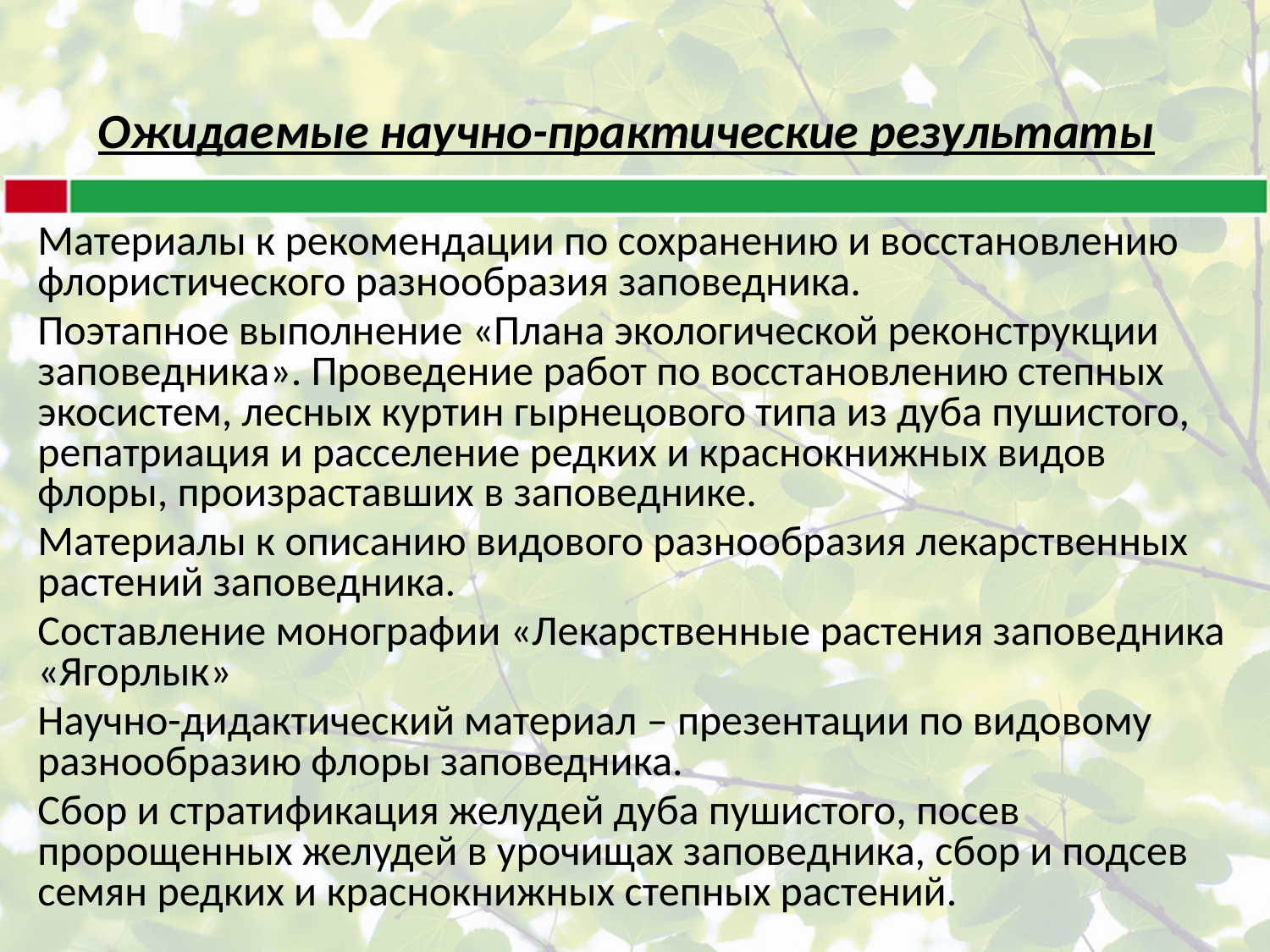

Ожидаемые научно-практические результаты
Материалы к рекомендации по сохранению и восстановлению флористического разнообразия заповедника.
Поэтапное выполнение «Плана экологической реконструкции заповедника». Проведение работ по восстановлению степных экосистем, лесных куртин гырнецового типа из дуба пушистого, репатриация и расселение редких и краснокнижных видов флоры, произраставших в заповеднике.
Материалы к описанию видового разнообразия лекарственных растений заповедника.
Составление монографии «Лекарственные растения заповедника «Ягорлык»
Научно-дидактический материал – презентации по видовому разнообразию флоры заповедника.
Сбор и стратификация желудей дуба пушистого, посев пророщенных желудей в урочищах заповедника, сбор и подсев семян редких и краснокнижных степных растений.